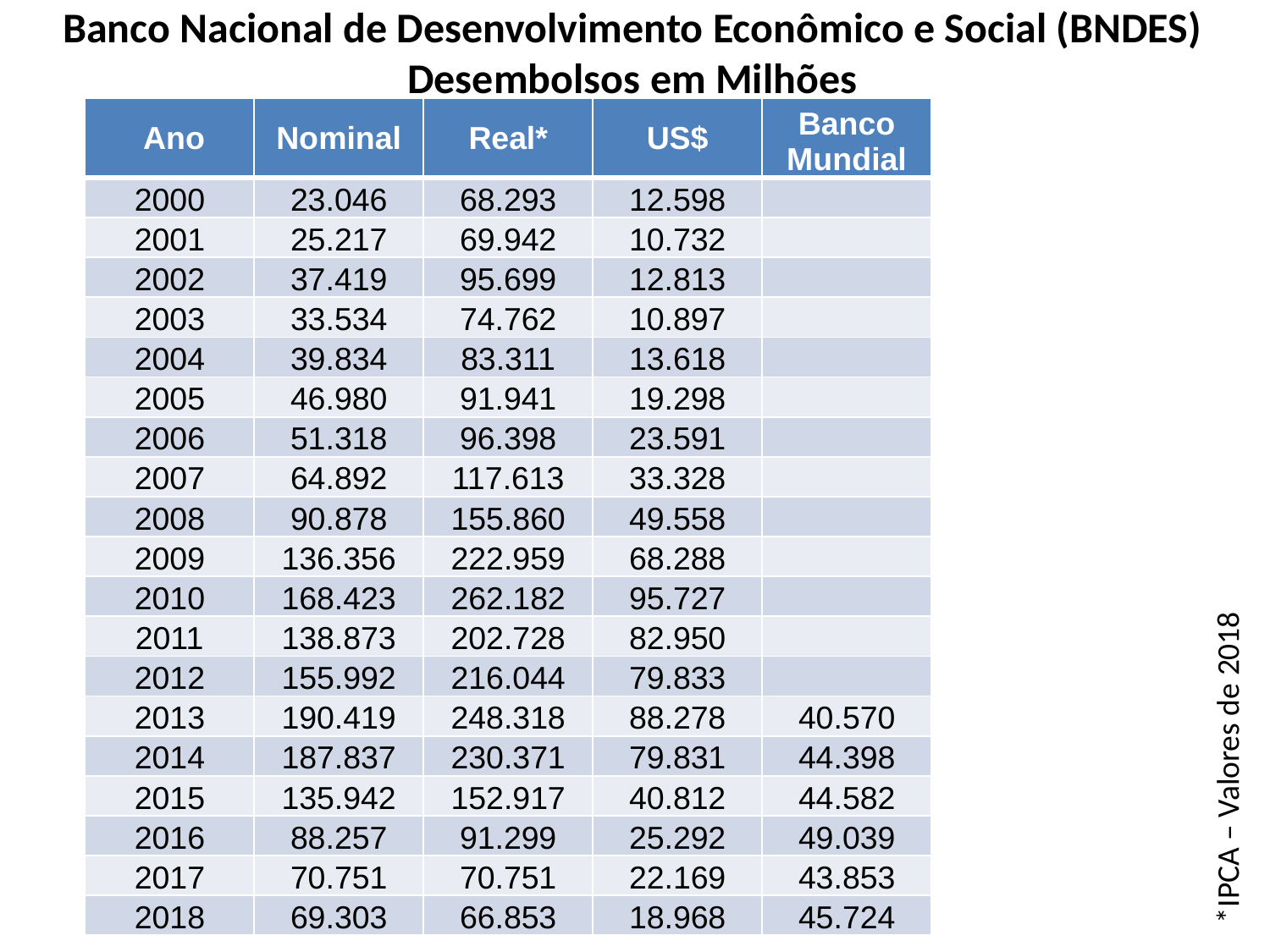

# Banco Nacional de Desenvolvimento Econômico e Social (BNDES) Desembolsos em Milhões
| Ano | Nominal | Real\* | US$ | Banco Mundial |
| --- | --- | --- | --- | --- |
| 2000 | 23.046 | 68.293 | 12.598 |  |
| 2001 | 25.217 | 69.942 | 10.732 |  |
| 2002 | 37.419 | 95.699 | 12.813 |  |
| 2003 | 33.534 | 74.762 | 10.897 |  |
| 2004 | 39.834 | 83.311 | 13.618 |  |
| 2005 | 46.980 | 91.941 | 19.298 |  |
| 2006 | 51.318 | 96.398 | 23.591 |  |
| 2007 | 64.892 | 117.613 | 33.328 |  |
| 2008 | 90.878 | 155.860 | 49.558 |  |
| 2009 | 136.356 | 222.959 | 68.288 |  |
| 2010 | 168.423 | 262.182 | 95.727 |  |
| 2011 | 138.873 | 202.728 | 82.950 |  |
| 2012 | 155.992 | 216.044 | 79.833 |  |
| 2013 | 190.419 | 248.318 | 88.278 | 40.570 |
| 2014 | 187.837 | 230.371 | 79.831 | 44.398 |
| 2015 | 135.942 | 152.917 | 40.812 | 44.582 |
| 2016 | 88.257 | 91.299 | 25.292 | 49.039 |
| 2017 | 70.751 | 70.751 | 22.169 | 43.853 |
| 2018 | 69.303 | 66.853 | 18.968 | 45.724 |
*IPCA – Valores de 2018